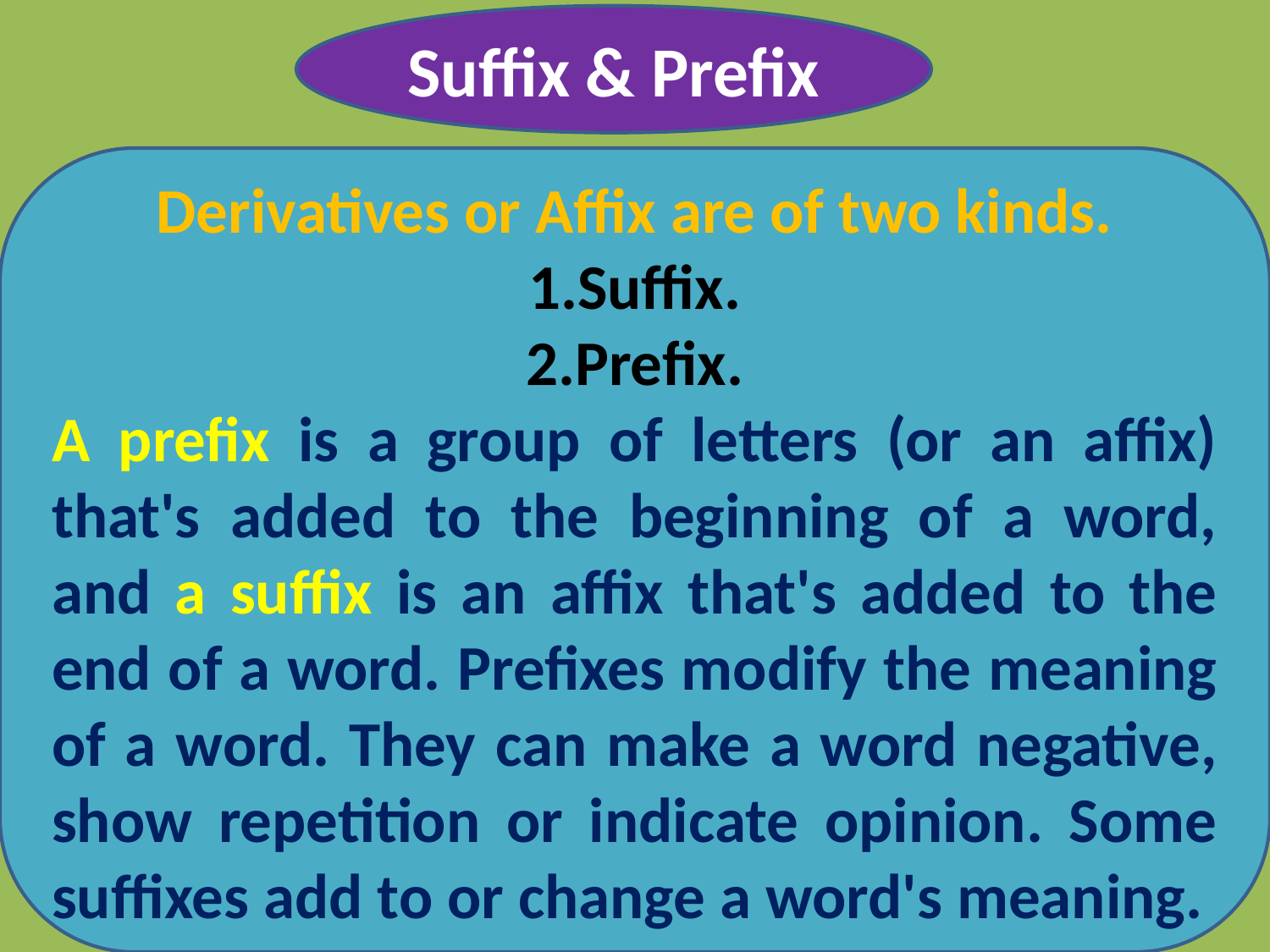

Suffix & Prefix

Derivatives or Affix are of two kinds.
Suffix.
Prefix.
A prefix is a group of letters (or an affix) that's added to the beginning of a word, and a suffix is an affix that's added to the end of a word. Prefixes modify the meaning of a word. They can make a word negative, show repetition or indicate opinion. Some suffixes add to or change a word's meaning.